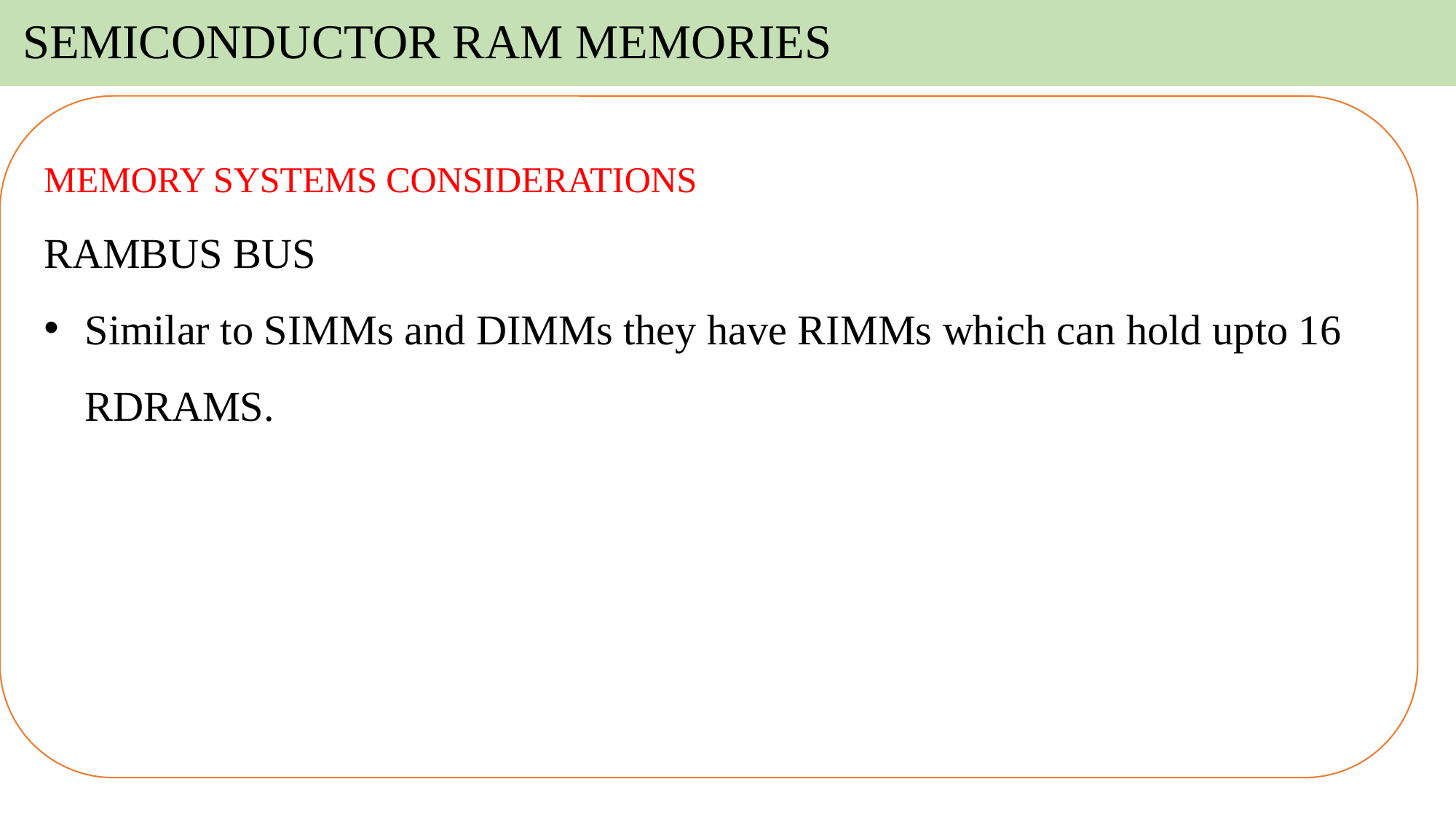

# SEMICONDUCTOR RAM MEMORIES
MEMORY SYSTEMS CONSIDERATIONS
RAMBUS BUS
Similar to SIMMs and DIMMs they have RIMMs which can hold upto 16 RDRAMS.